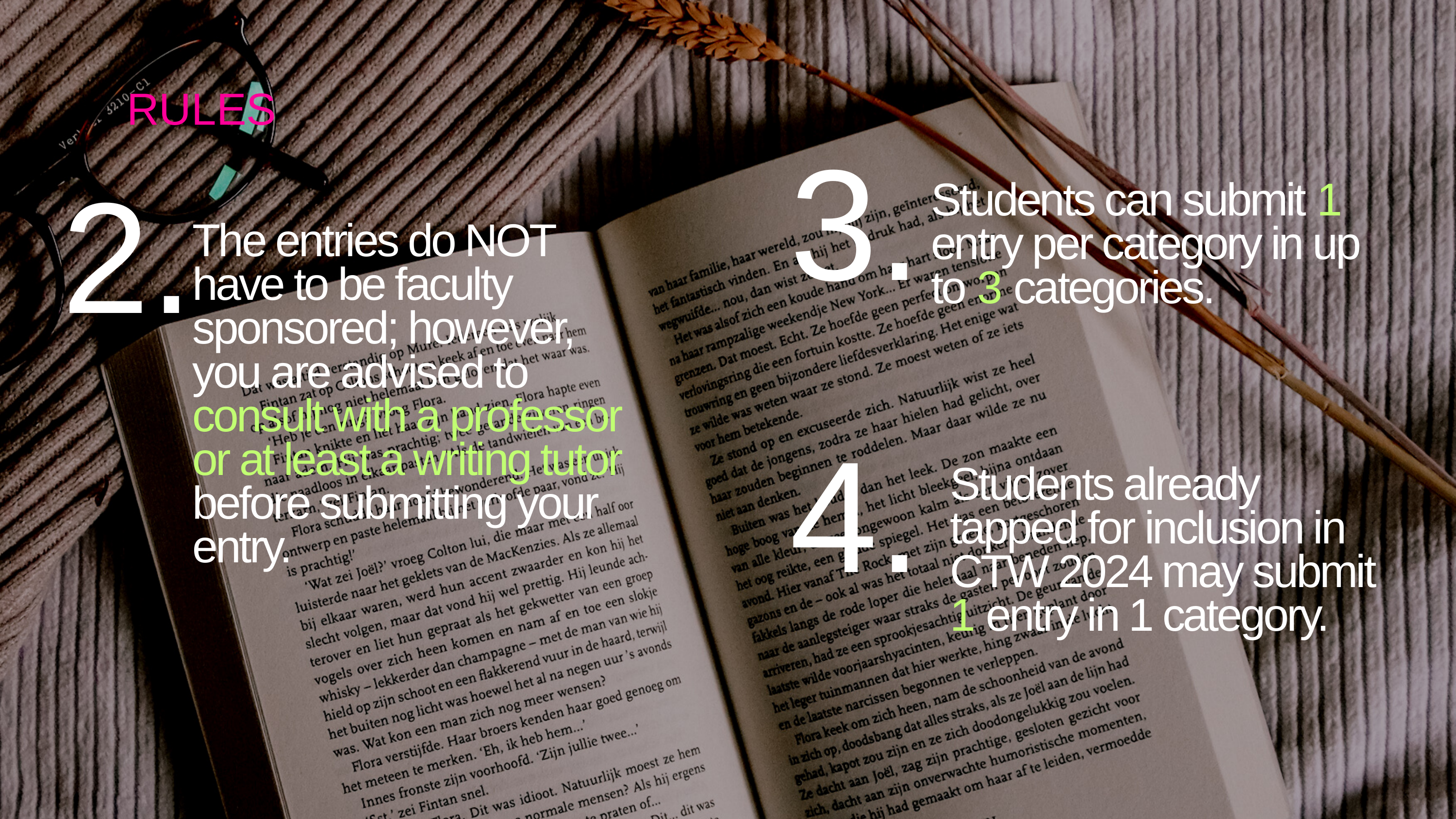

RULES
3.
Students can submit 1 entry per category in up to 3 categories.
2.
The entries do NOT have to be faculty sponsored; however, you are advised to consult with a professor or at least a writing tutor before submitting your entry.

Students already tapped for inclusion in CTW 2024 may submit 1 entry in 1 category.
4.